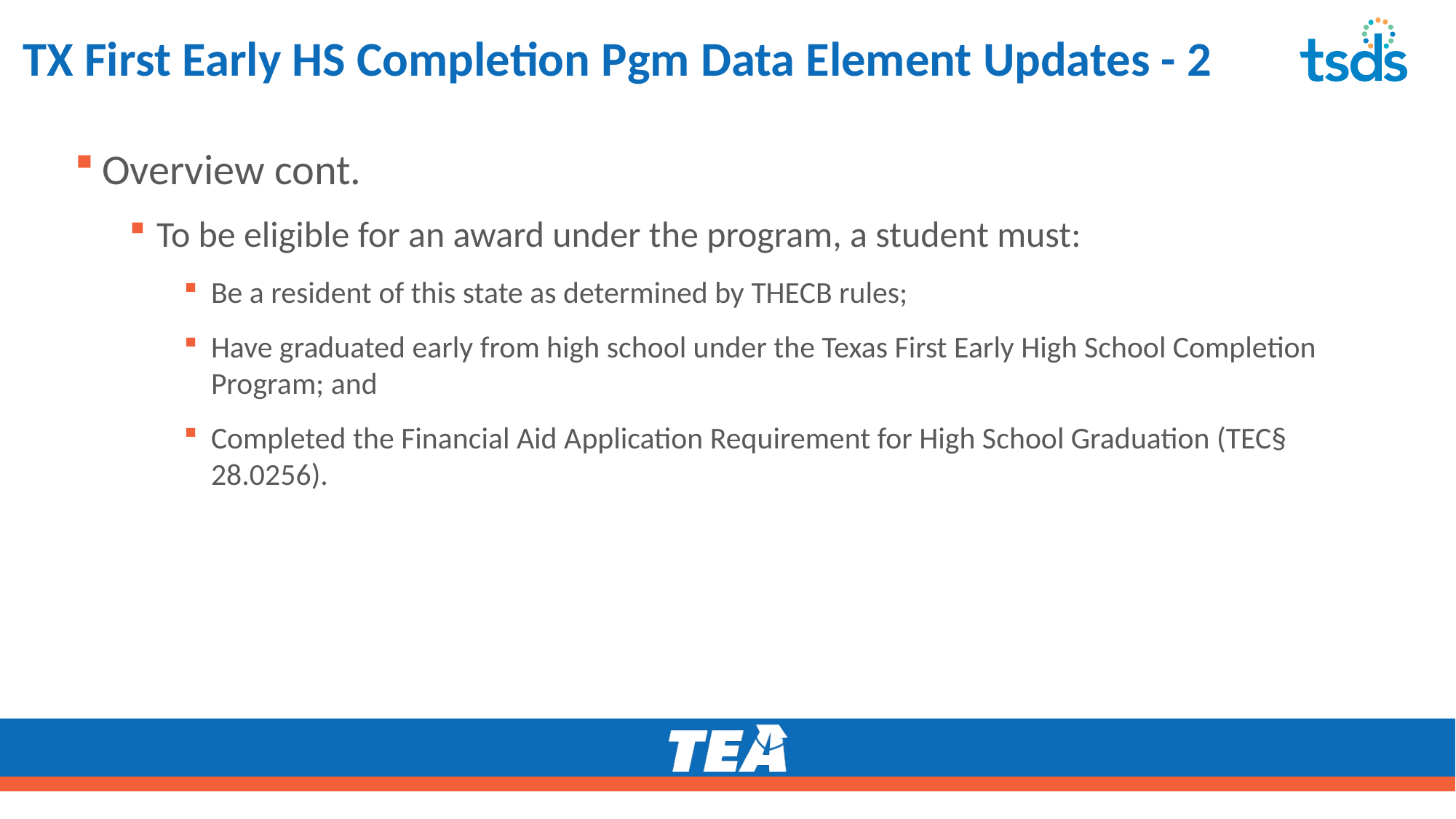

# TX First Early HS Completion Pgm Data Element Updates - 2
Overview cont.
To be eligible for an award under the program, a student must:
Be a resident of this state as determined by THECB rules;
Have graduated early from high school under the Texas First Early High School Completion Program; and
Completed the Financial Aid Application Requirement for High School Graduation (TEC§ 28.0256).